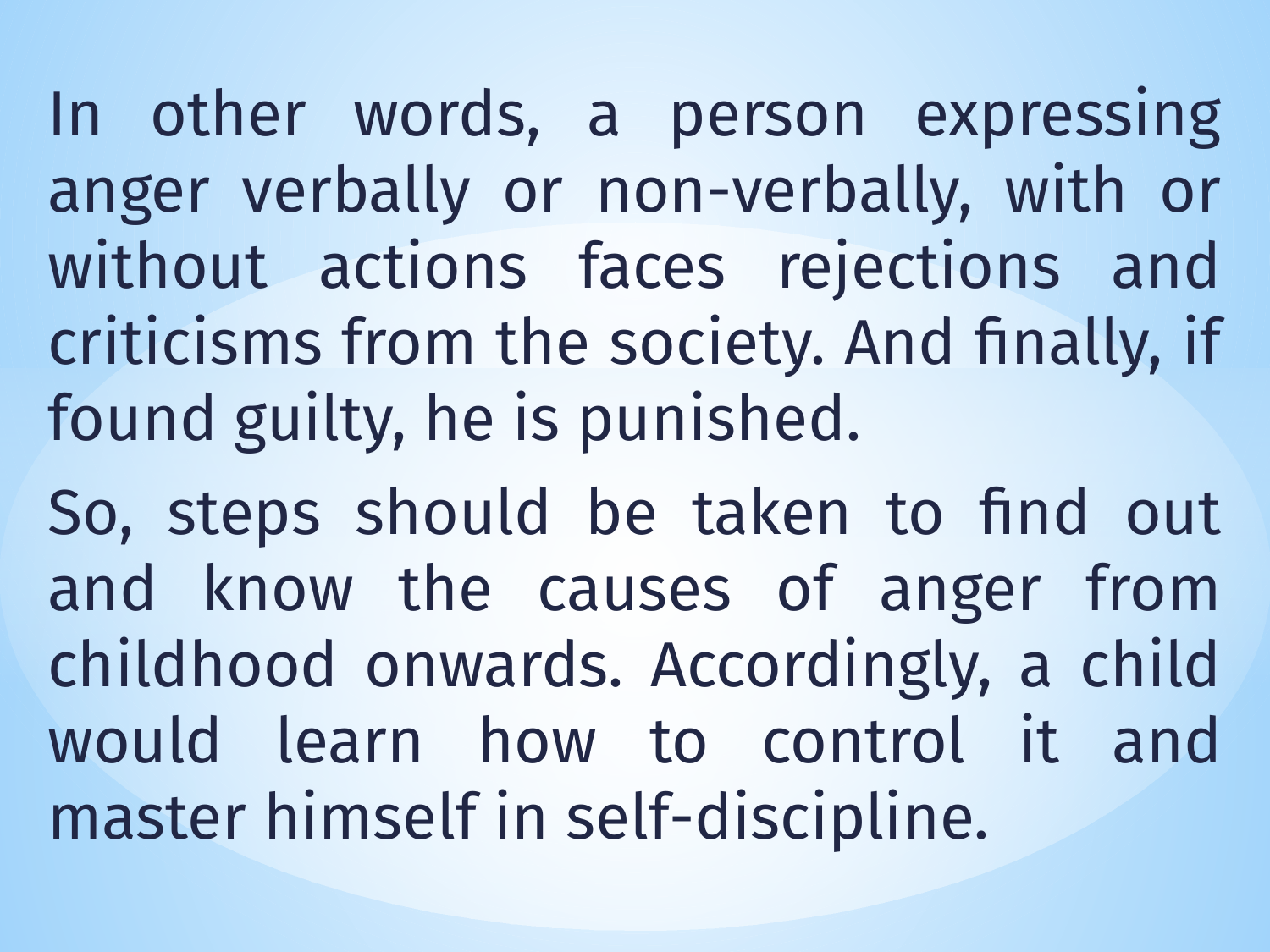

In other words, a person expressing anger verbally or non-verbally, with or without actions faces rejections and criticisms from the society. And finally, if found guilty, he is punished.
So, steps should be taken to find out and know the causes of anger from childhood onwards. Accordingly, a child would learn how to control it and master himself in self-discipline.